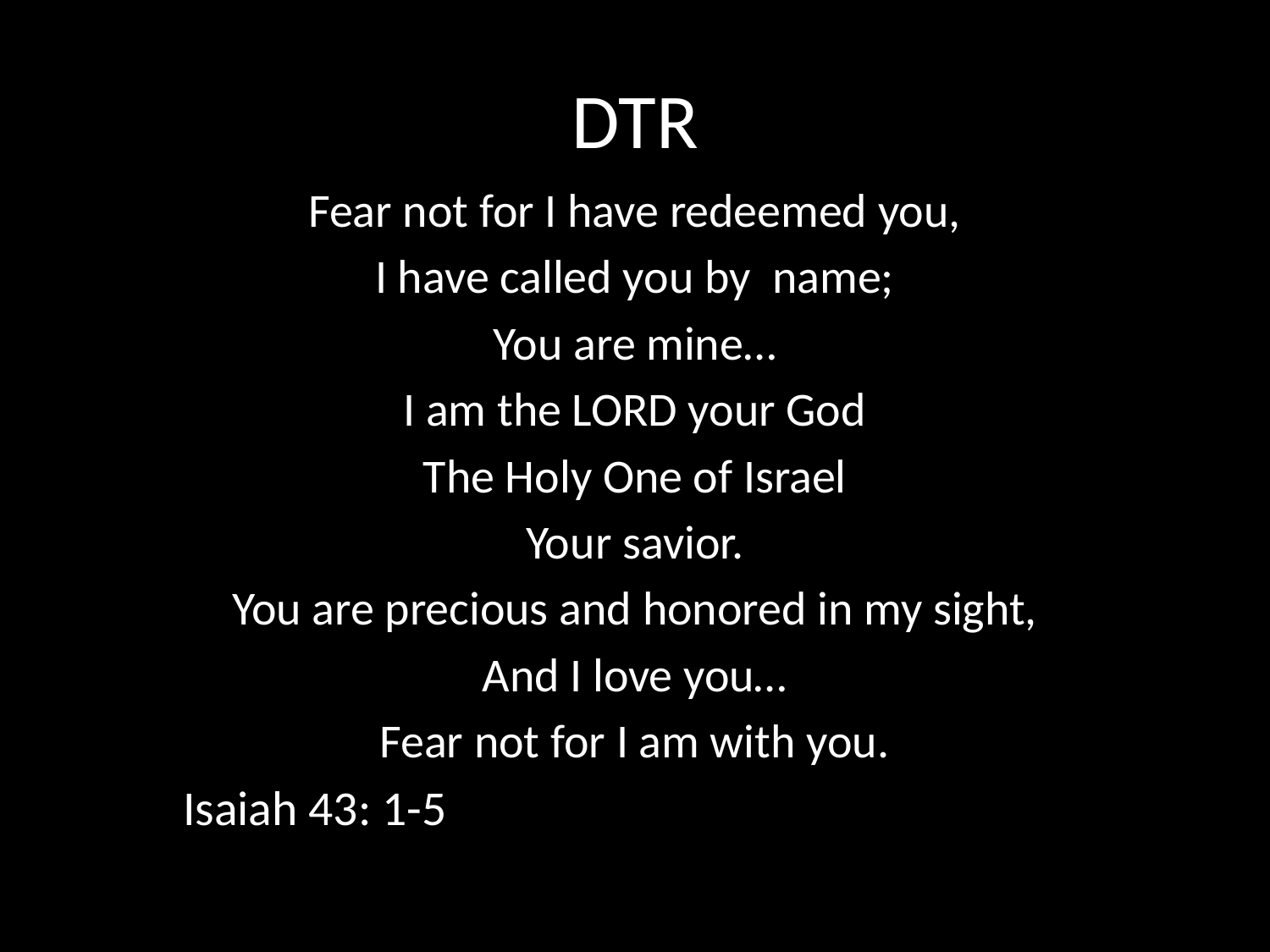

# DTR
Fear not for I have redeemed you,
I have called you by  name;
You are mine…
I am the LORD your God
The Holy One of Israel
Your savior.
You are precious and honored in my sight,
And I love you…
Fear not for I am with you.
														Isaiah 43: 1-5